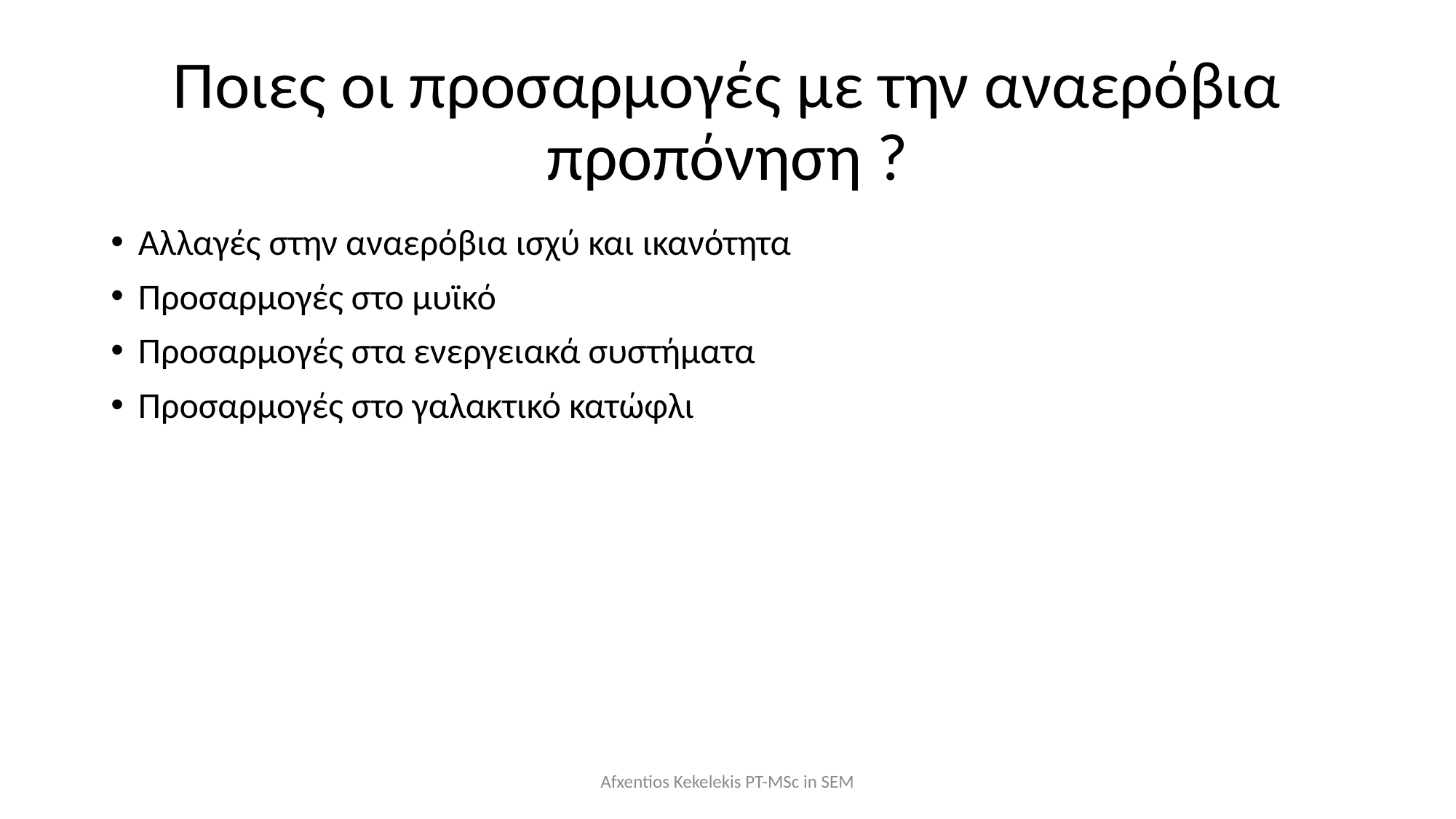

# Ποιες οι προσαρμογές με την αναερόβια προπόνηση ?
Αλλαγές στην αναερόβια ισχύ και ικανότητα
Προσαρμογές στο μυϊκό
Προσαρμογές στα ενεργειακά συστήματα
Προσαρμογές στο γαλακτικό κατώφλι
Afxentios Kekelekis PT-MSc in SEM